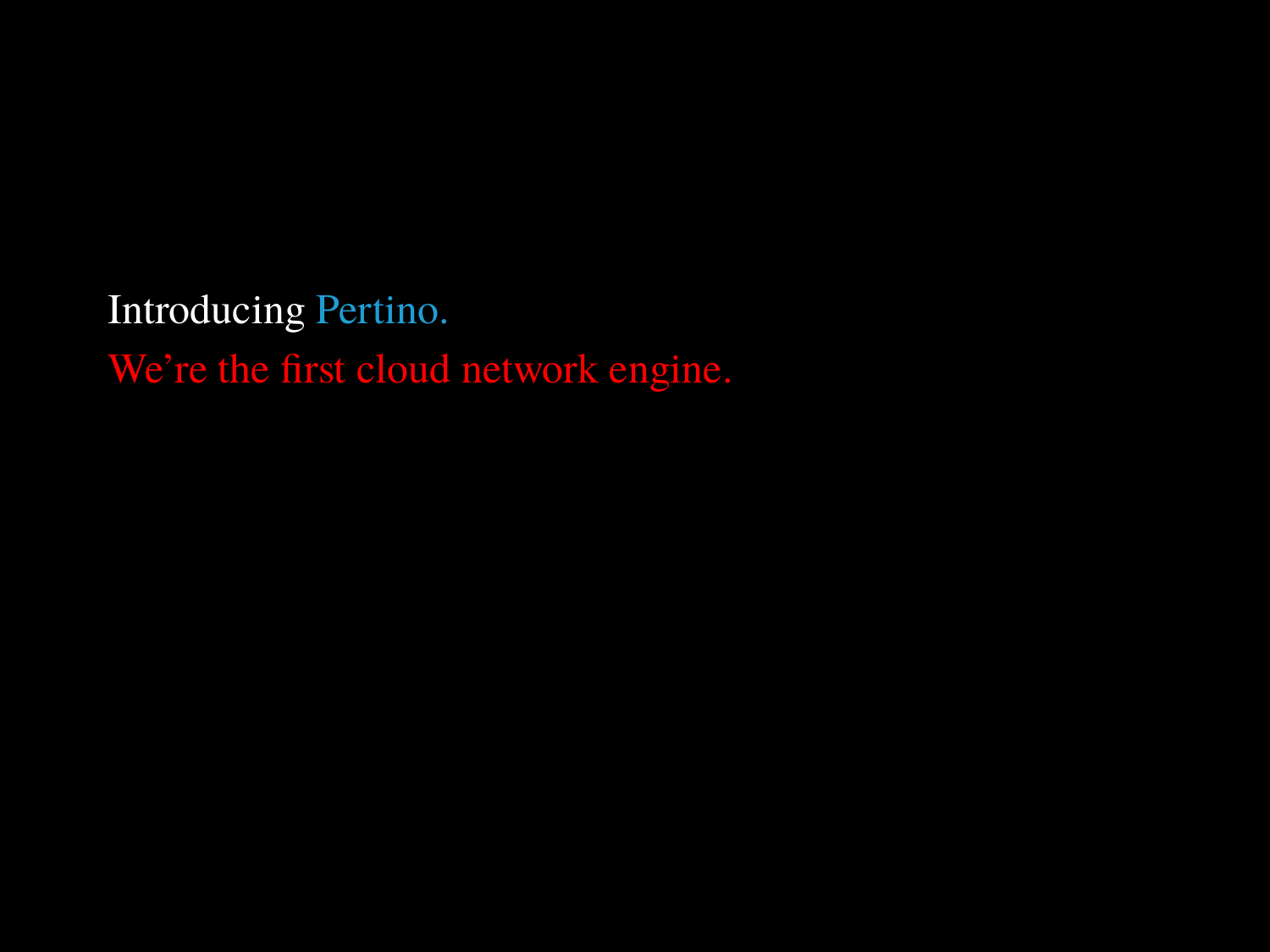

Introducing Pertino.
We’re the first cloud network engine.